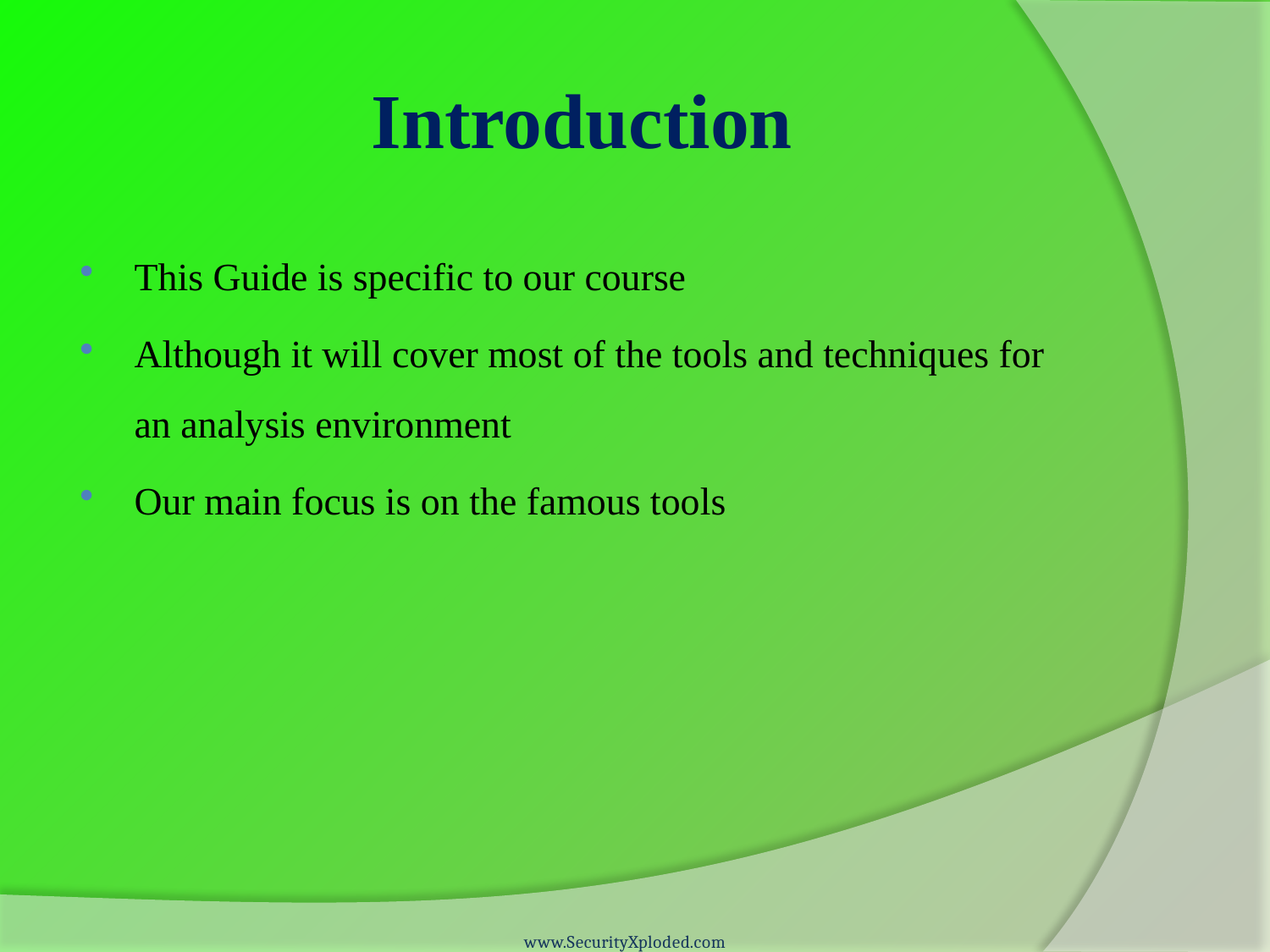

# Introduction
This Guide is specific to our course
Although it will cover most of the tools and techniques for an analysis environment
Our main focus is on the famous tools
www.SecurityXploded.com